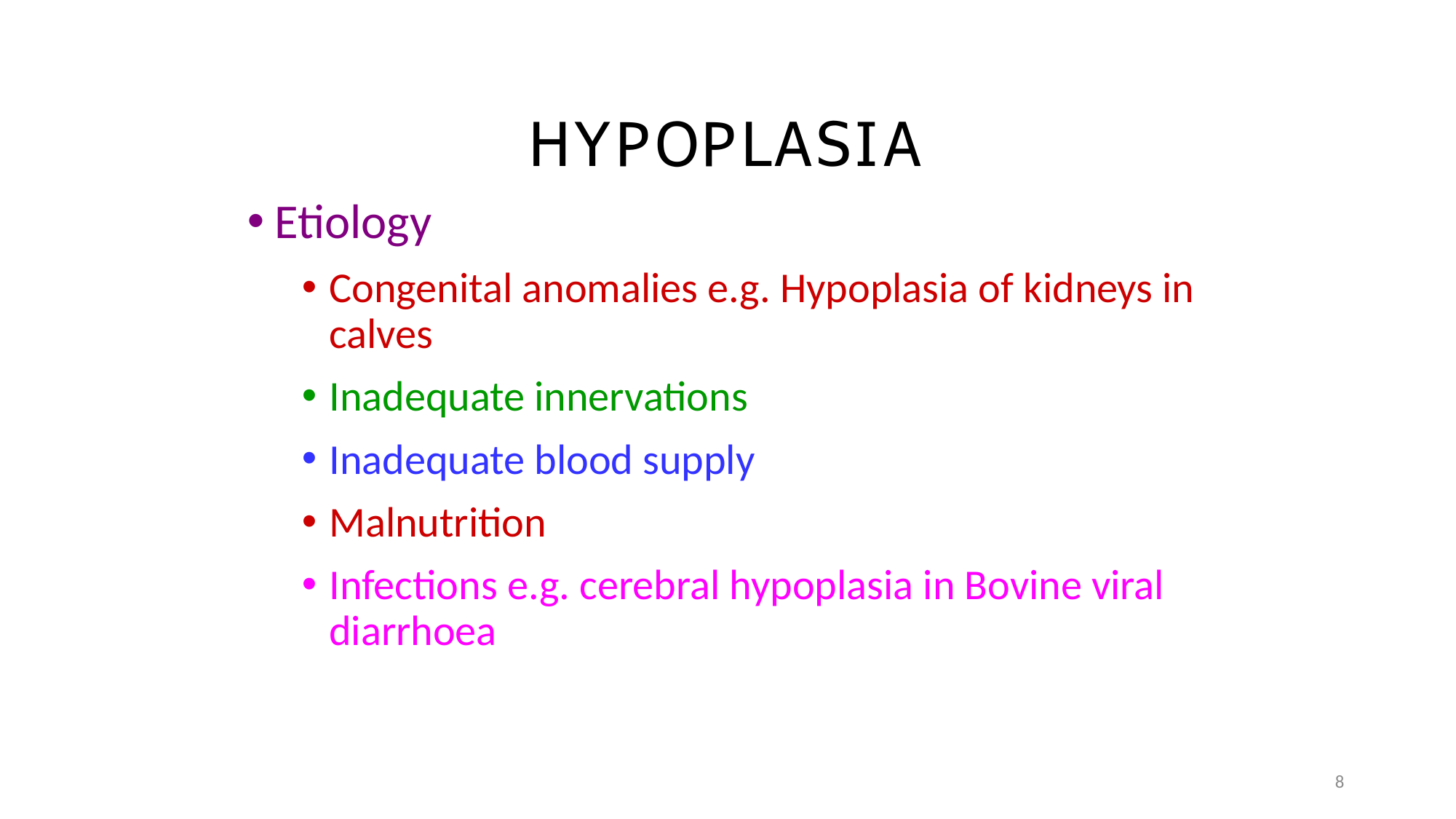

HYPOPLASIA
Etiology
Congenital anomalies e.g. Hypoplasia of kidneys in calves
Inadequate innervations
Inadequate blood supply
Malnutrition
Infections e.g. cerebral hypoplasia in Bovine viral diarrhoea
8